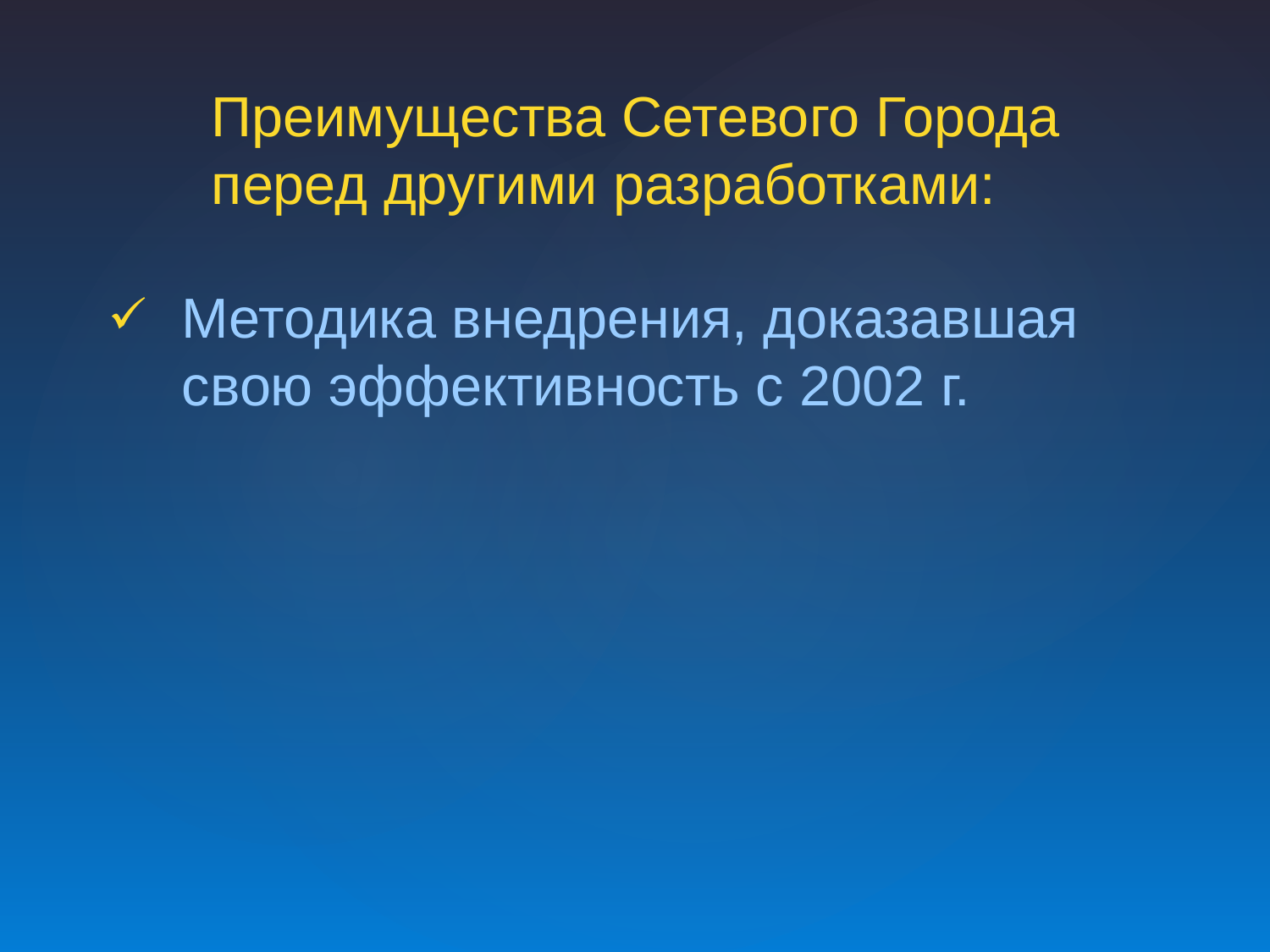

Преимущества Сетевого Города
перед другими разработками:
Методика внедрения, доказавшая свою эффективность с 2002 г.